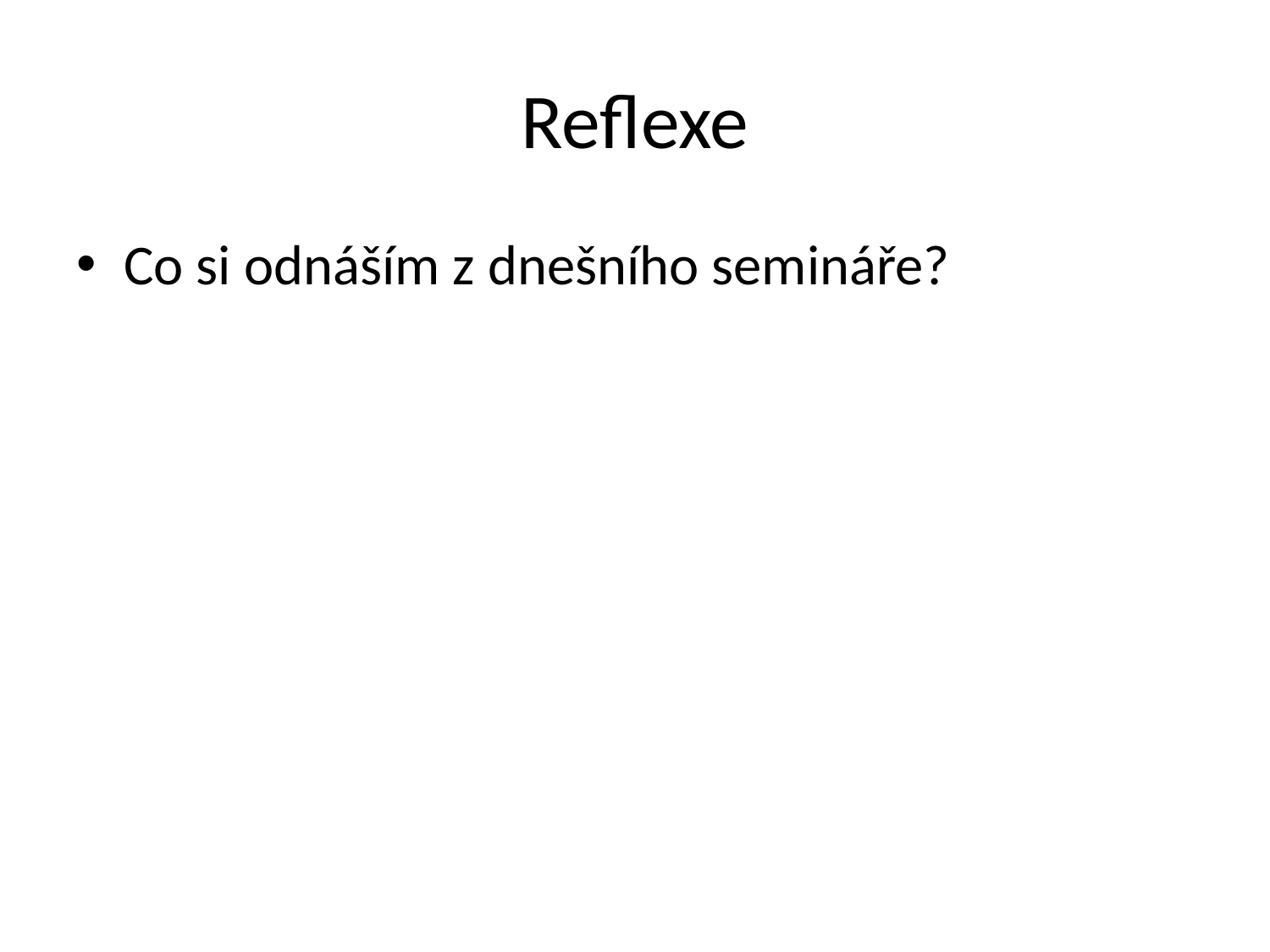

# Reflexe
Co si odnáším z dnešního semináře?